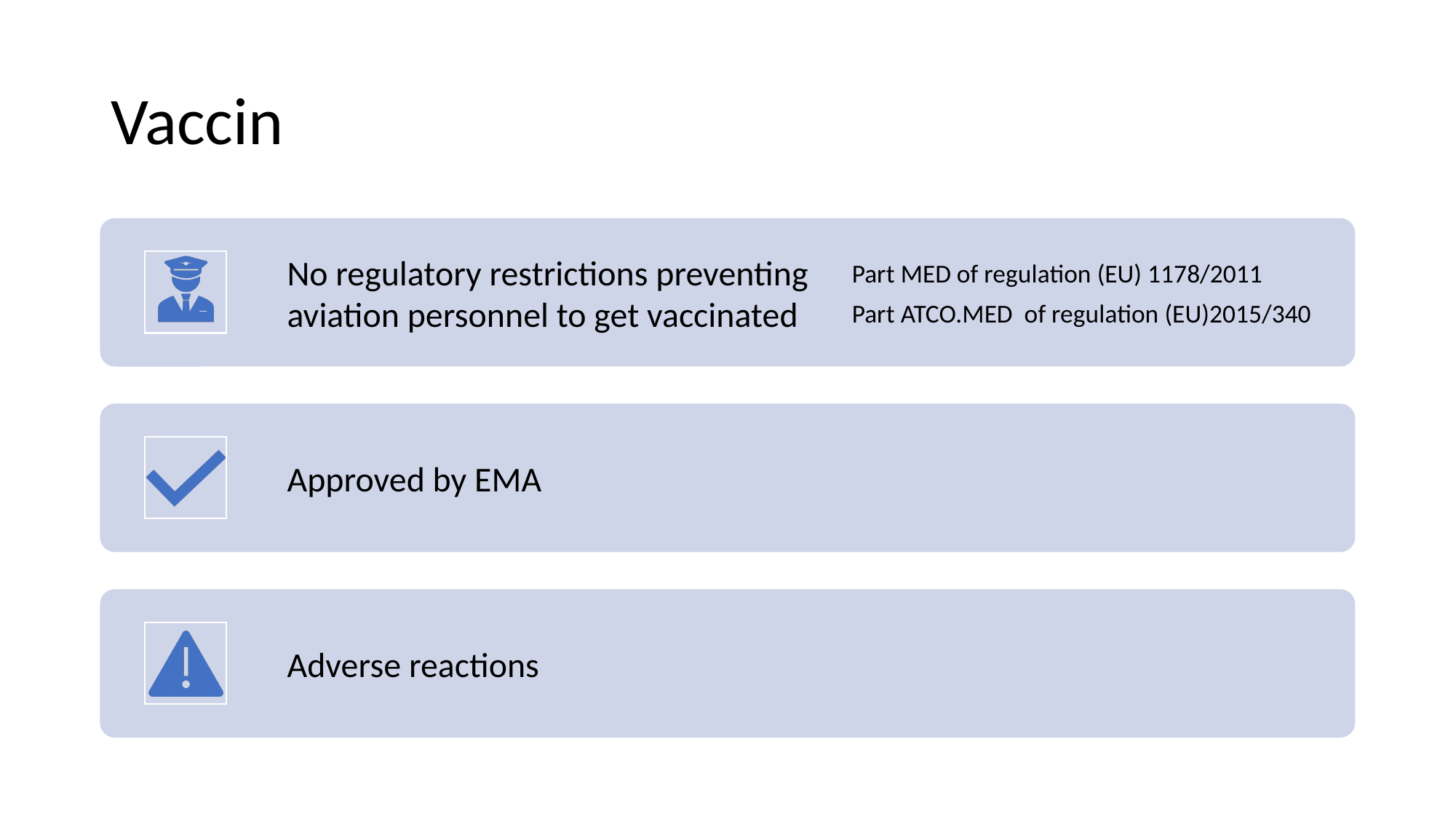

# Vaccin
No regulatory restrictions preventing aviation personnel to get vaccinated
Part MED of regulation (EU) 1178/2011
Part ATCO.MED  of regulation (EU)2015/340
Approved by EMA
Adverse reactions